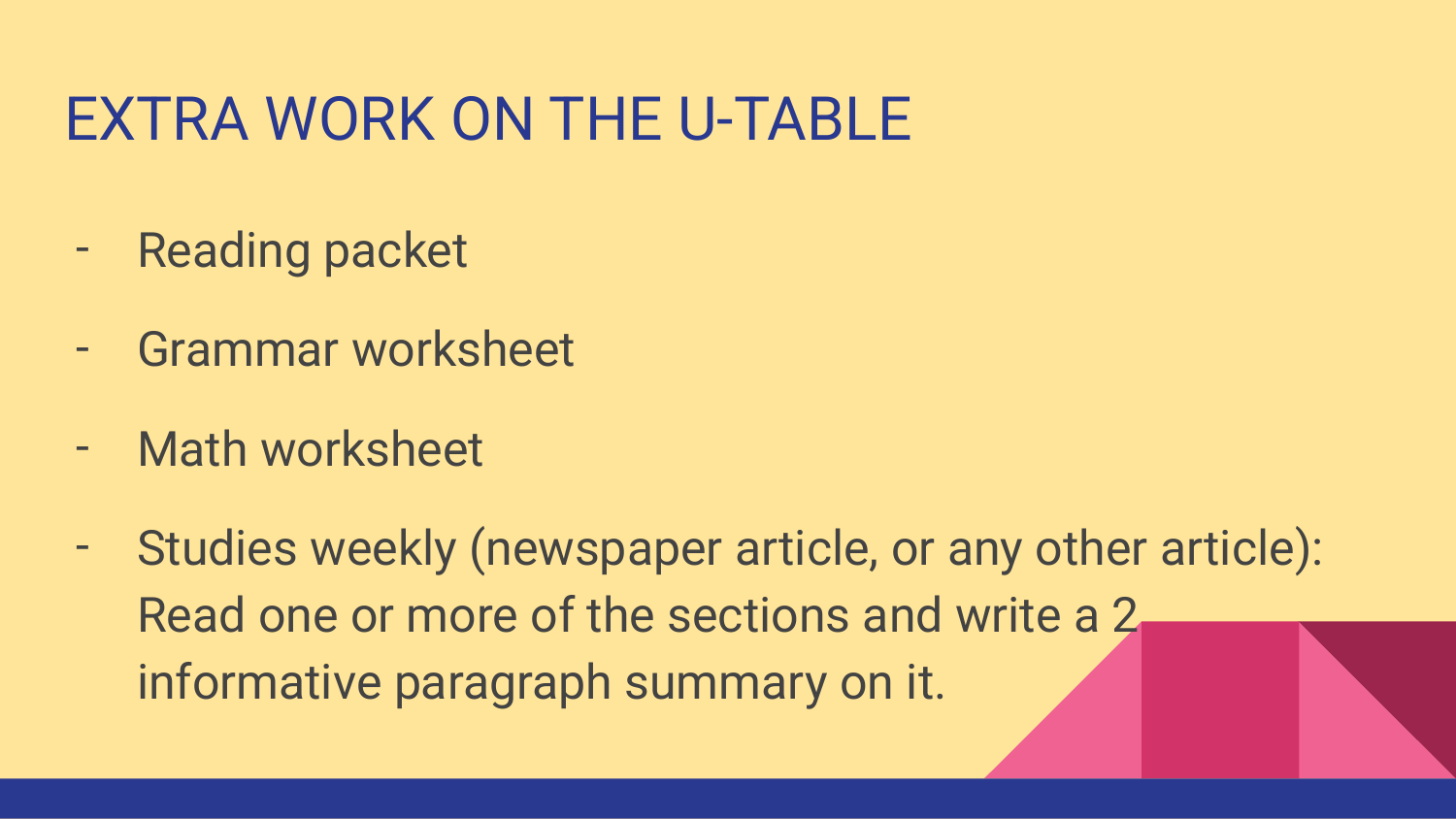

# EXTRA WORK ON THE U-TABLE
Reading packet
Grammar worksheet
Math worksheet
Studies weekly (newspaper article, or any other article): Read one or more of the sections and write a 2 informative paragraph summary on it.